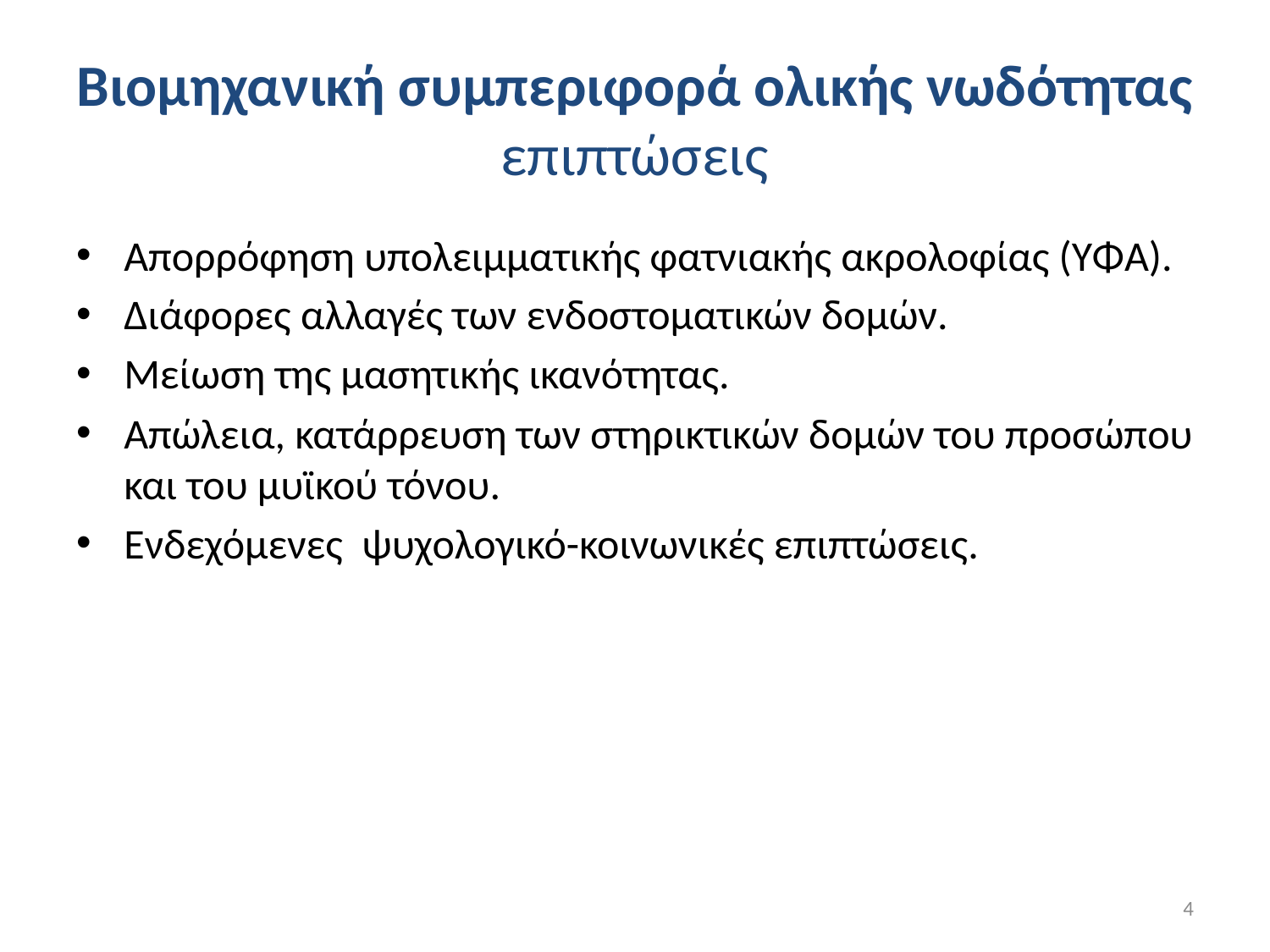

# Βιομηχανική συμπεριφορά ολικής νωδότητας επιπτώσεις
Απορρόφηση υπολειμματικής φατνιακής ακρολοφίας (ΥΦΑ).
Διάφορες αλλαγές των ενδοστοματικών δομών.
Μείωση της μασητικής ικανότητας.
Απώλεια, κατάρρευση των στηρικτικών δομών του προσώπου και του μυϊκού τόνου.
Ενδεχόμενες  ψυχολογικό-κοινωνικές επιπτώσεις.

4